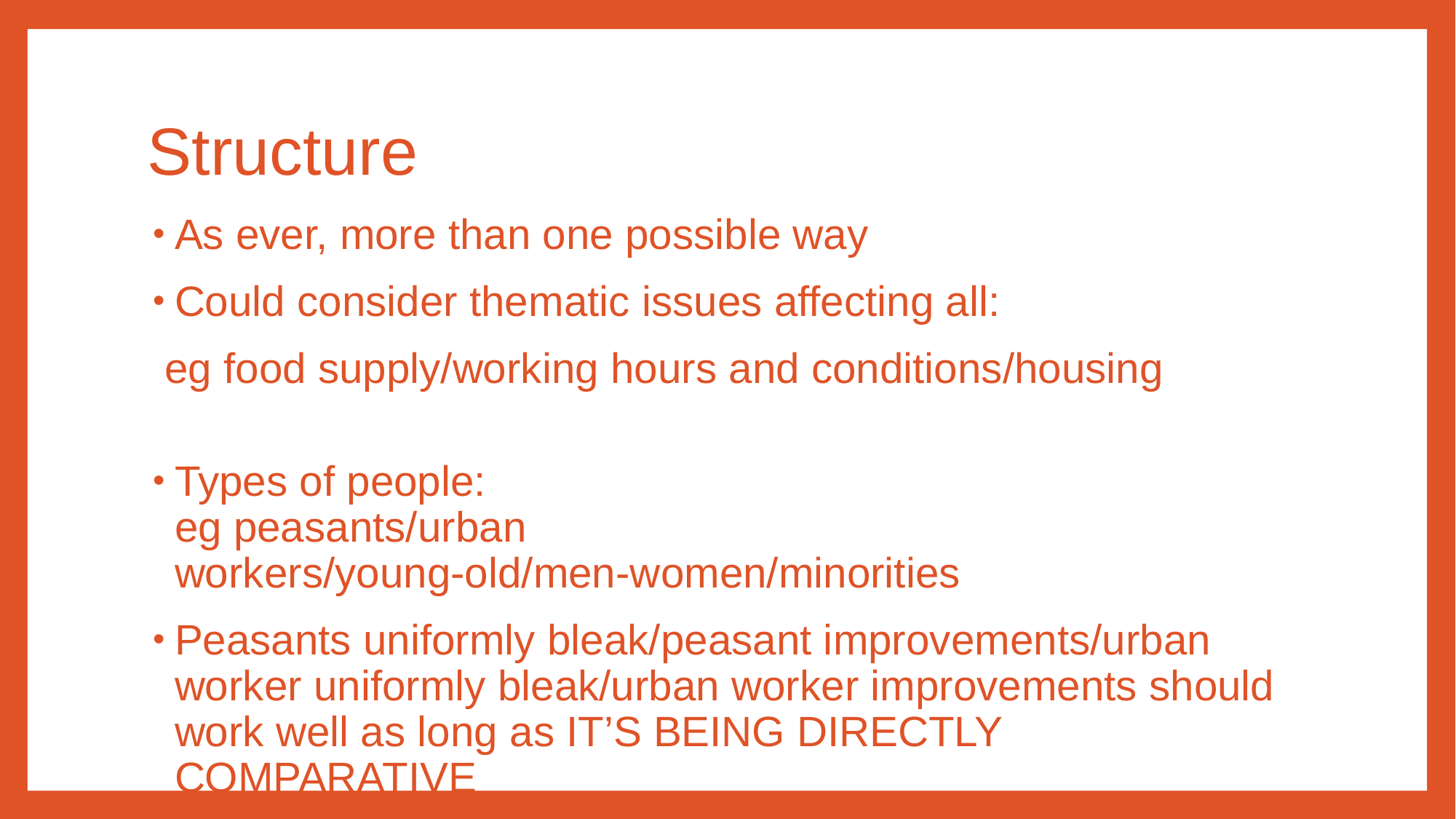

# Structure
As ever, more than one possible way
Could consider thematic issues affecting all:
 eg food supply/working hours and conditions/housing
Types of people:
eg peasants/urban workers/young-old/men-women/minorities
Peasants uniformly bleak/peasant improvements/urban worker uniformly bleak/urban worker improvements should work well as long as IT’S BEING DIRECTLY COMPARATIVE